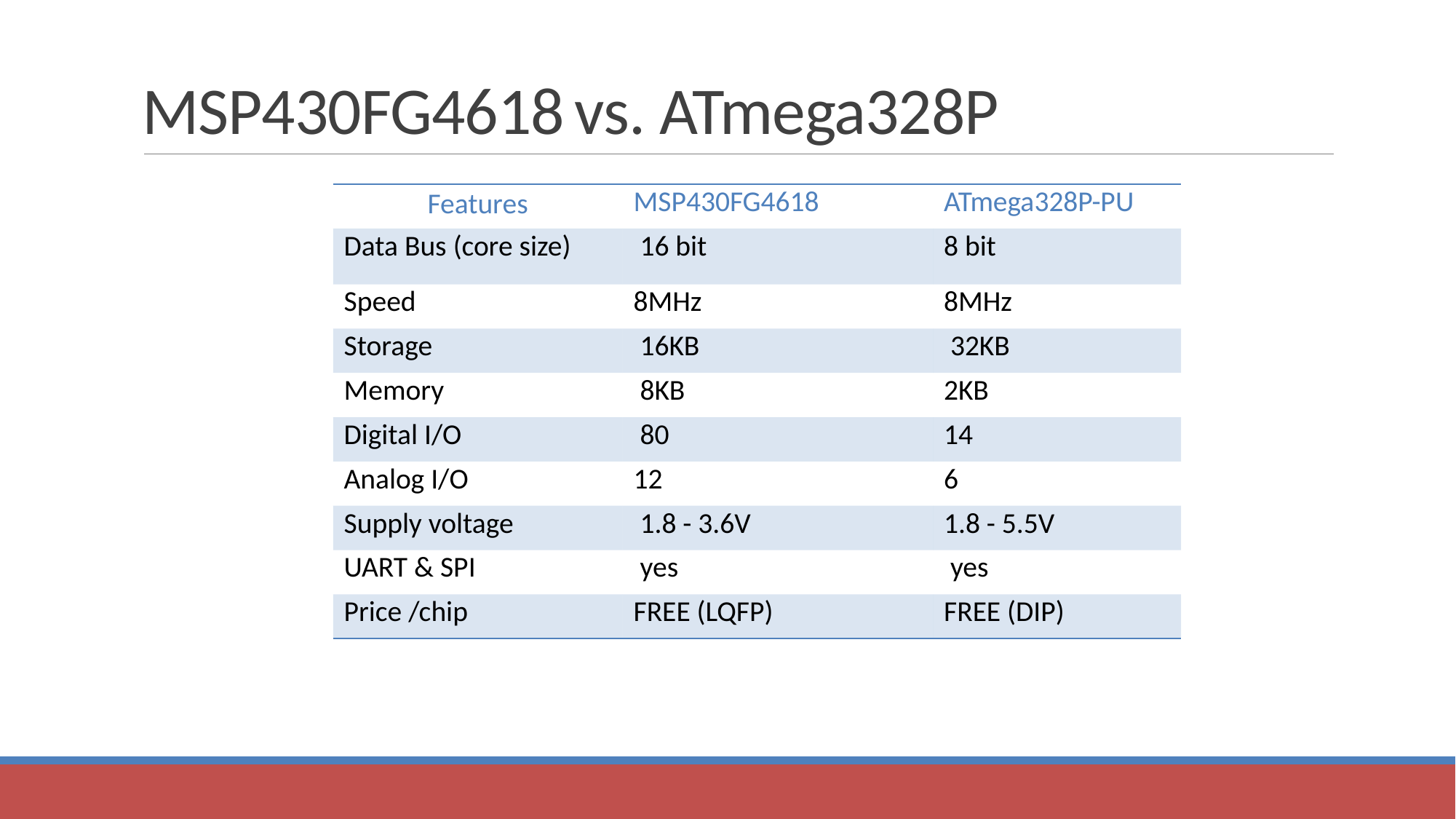

# MSP430FG4618 vs. ATmega328P
| Features | MSP430FG4618 | ATmega328P-PU |
| --- | --- | --- |
| Data Bus (core size) | 16 bit | 8 bit |
| Speed | 8MHz | 8MHz |
| Storage | 16KB | 32KB |
| Memory | 8KB | 2KB |
| Digital I/O | 80 | 14 |
| Analog I/O | 12 | 6 |
| Supply voltage | 1.8 - 3.6V | 1.8 - 5.5V |
| UART & SPI | yes | yes |
| Price /chip | FREE (LQFP) | FREE (DIP) |